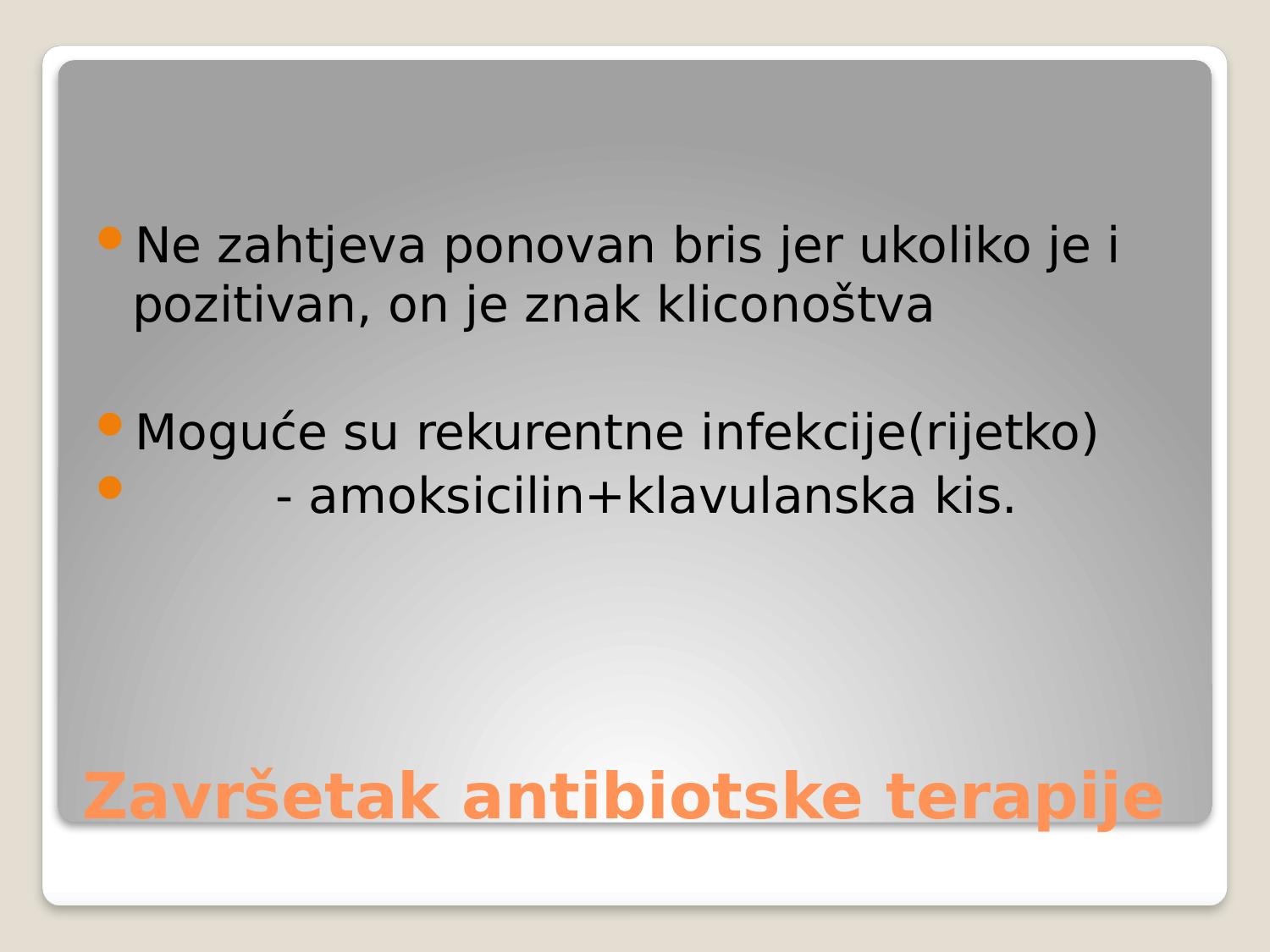

Ne zahtjeva ponovan bris jer ukoliko je i pozitivan, on je znak kliconoštva

Moguće su rekurentne infekcije(rijetko)
         - amoksicilin+klavulanska kis.

# Završetak antibiotske terapije